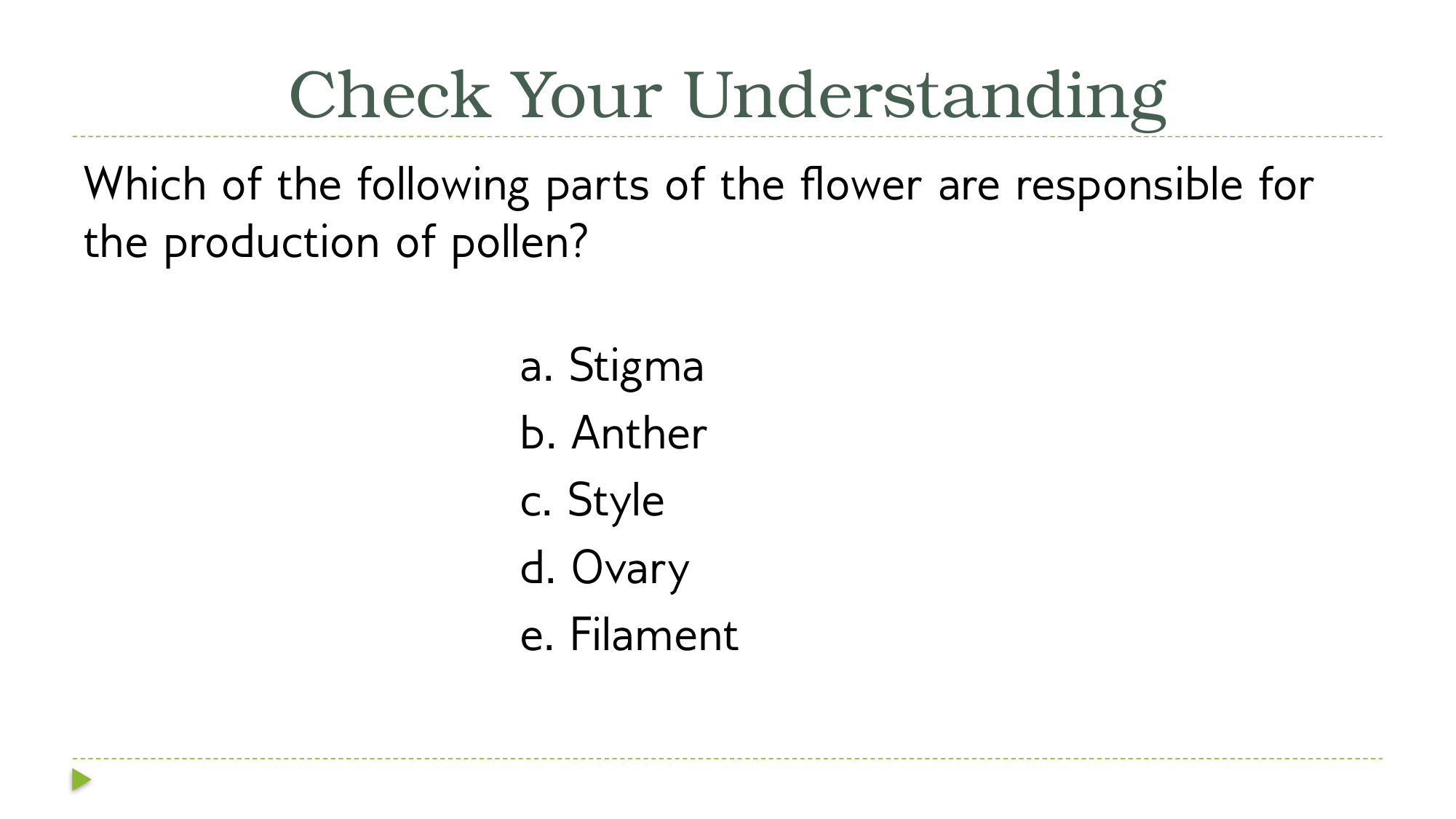

# Check Your Understanding
Which of the following parts of the flower are responsible for the production of pollen?

				a. Stigma
				b. Anther
				c. Style
				d. Ovary
				e. Filament